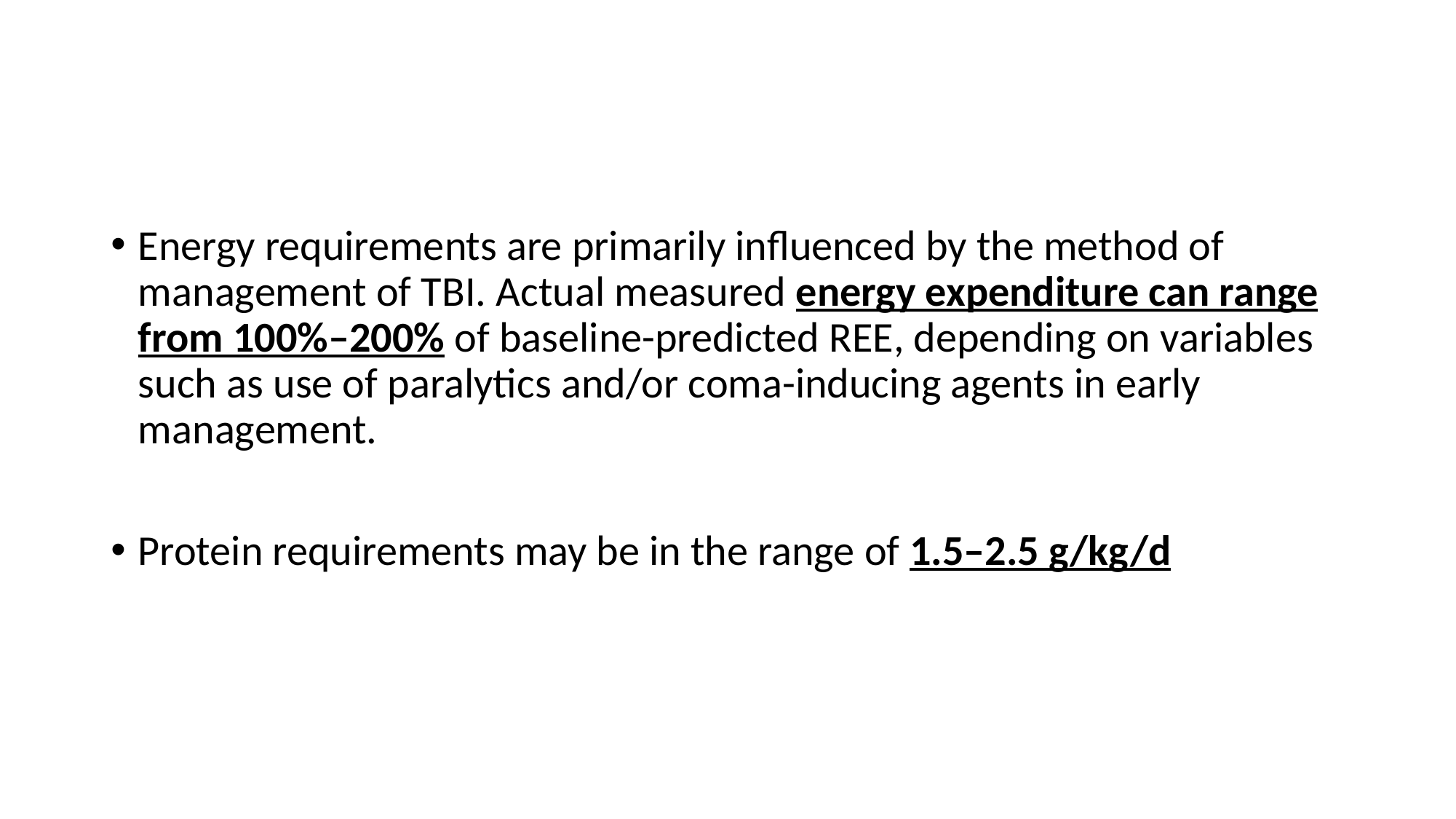

#
Energy requirements are primarily influenced by the method of management of TBI. Actual measured energy expenditure can range from 100%–200% of baseline-predicted REE, depending on variables such as use of paralytics and/or coma-inducing agents in early management.

Protein requirements may be in the range of 1.5–2.5 g/kg/d